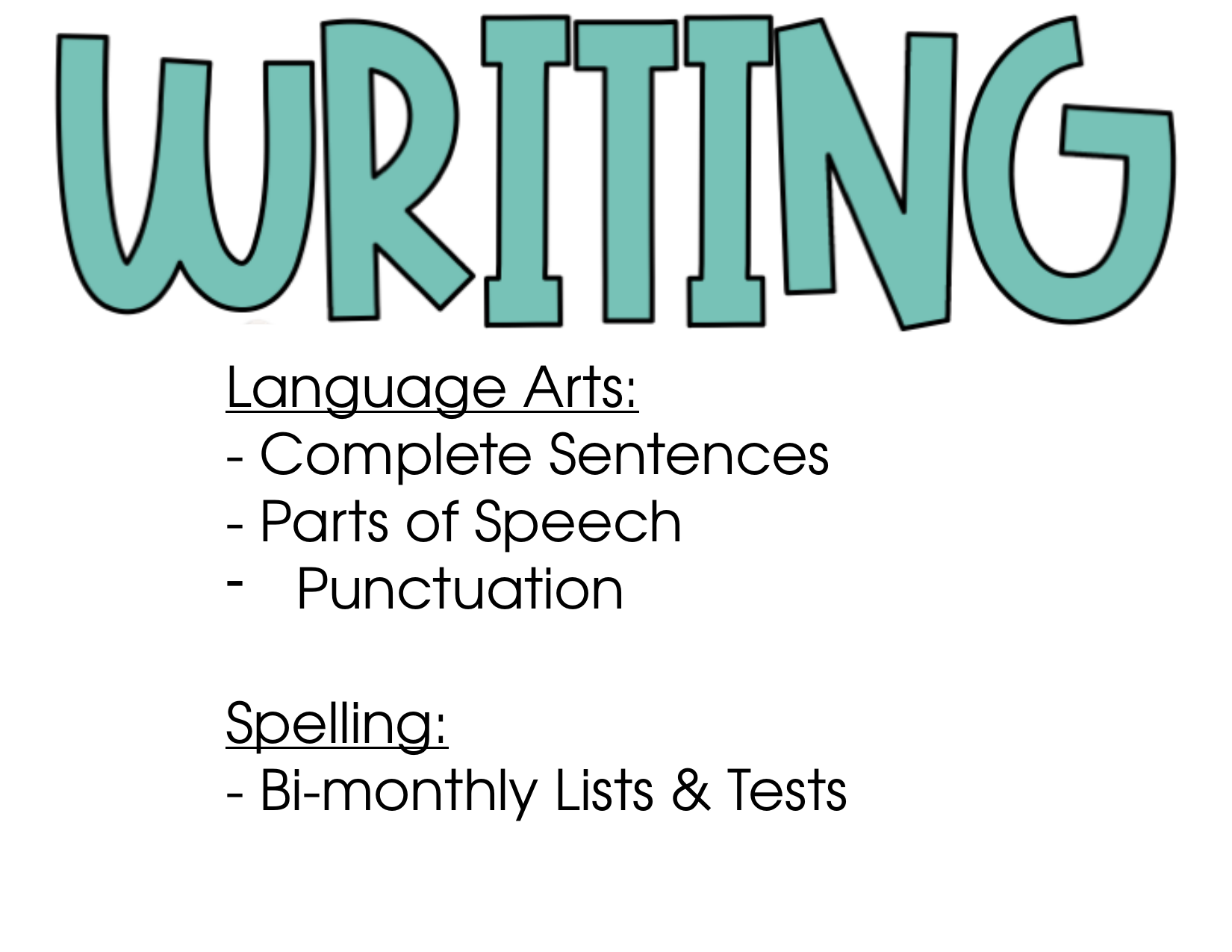

Language Arts:
- Complete Sentences
- Parts of Speech
Punctuation

Spelling:
- Bi-monthly Lists & Tests